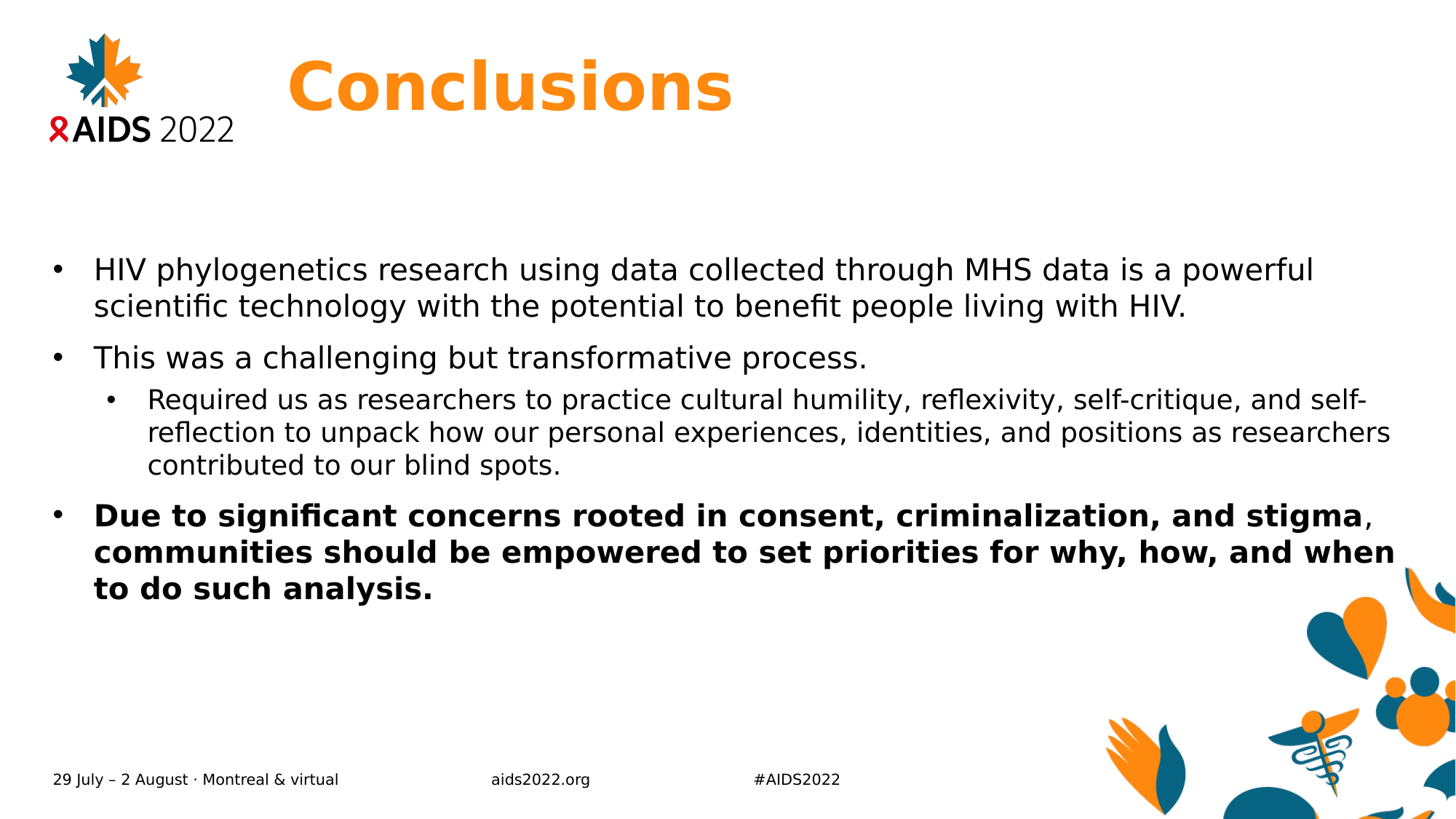

# Conclusions
HIV phylogenetics research using data collected through MHS data is a powerful scientific technology with the potential to benefit people living with HIV.
This was a challenging but transformative process.
Required us as researchers to practice cultural humility, reflexivity, self-critique, and self-reflection to unpack how our personal experiences, identities, and positions as researchers contributed to our blind spots.
Due to significant concerns rooted in consent, criminalization, and stigma, communities should be empowered to set priorities for why, how, and when to do such analysis.